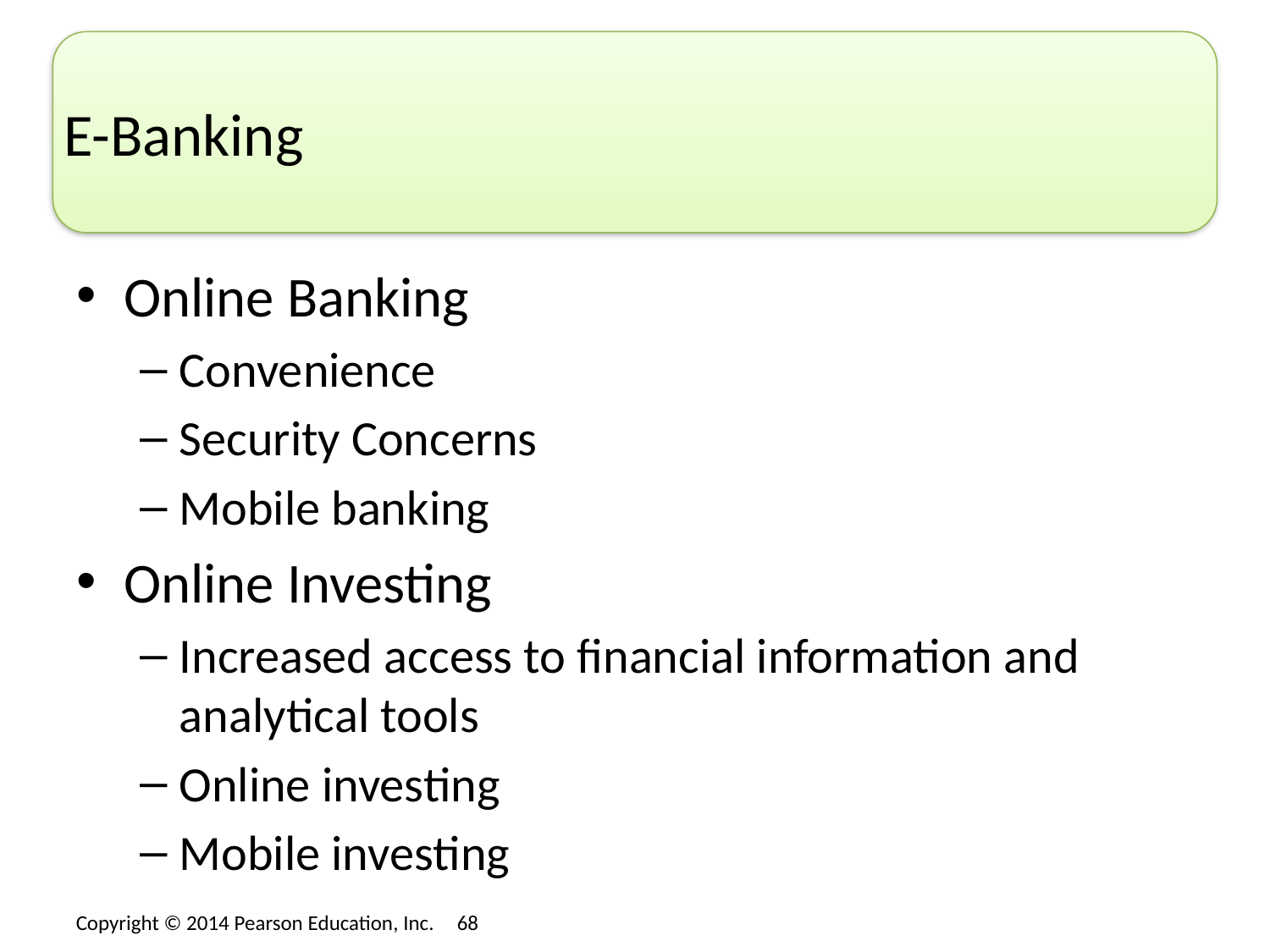

# E-Banking
Online Banking
Convenience
Security Concerns
Mobile banking
Online Investing
Increased access to financial information and analytical tools
Online investing
Mobile investing